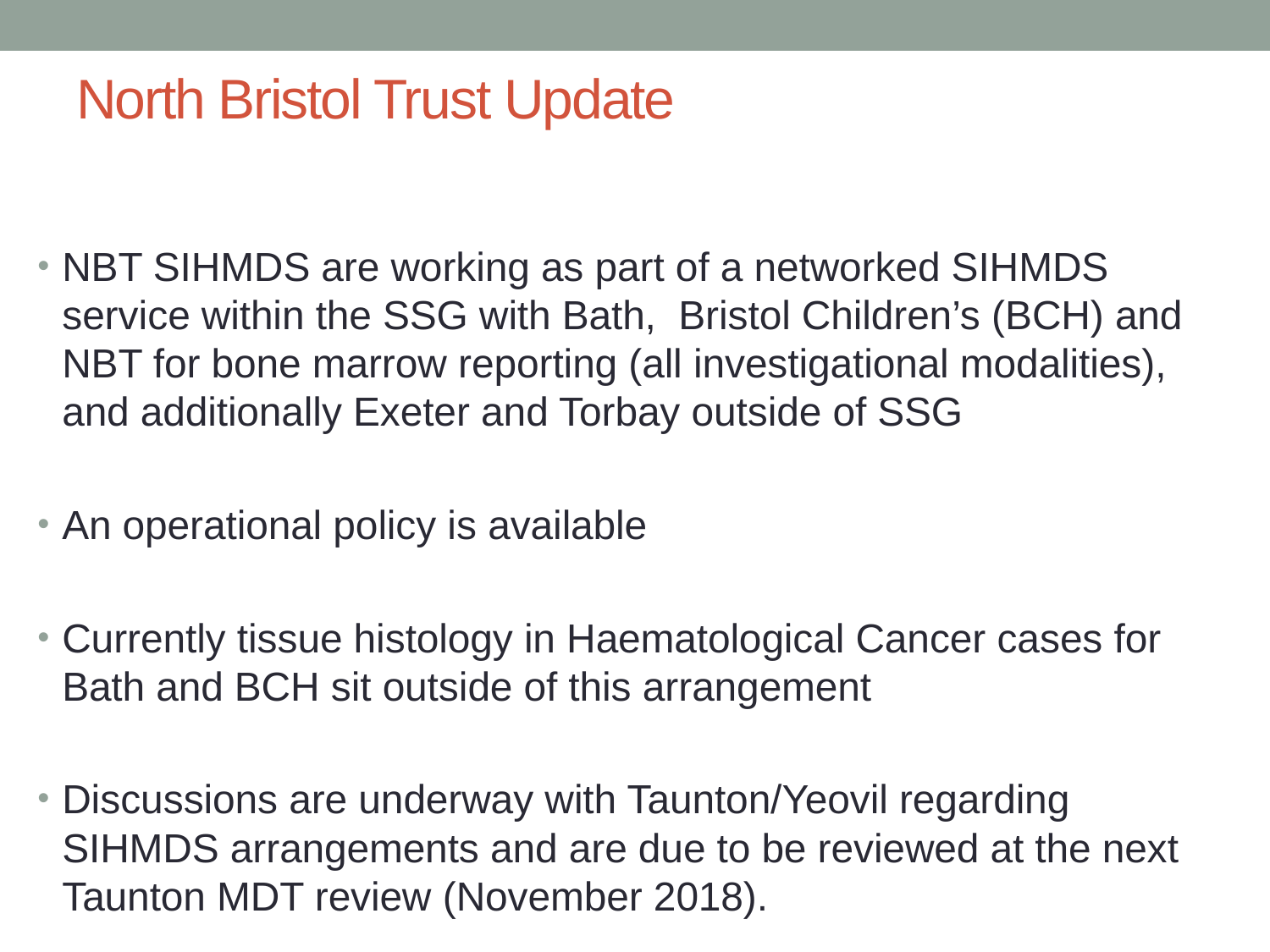

# North Bristol Trust Update

NBT SIHMDS are working as part of a networked SIHMDS service within the SSG with Bath,  Bristol Children’s (BCH) and NBT for bone marrow reporting (all investigational modalities), and additionally Exeter and Torbay outside of SSG

An operational policy is available

Currently tissue histology in Haematological Cancer cases for Bath and BCH sit outside of this arrangement

Discussions are underway with Taunton/Yeovil regarding SIHMDS arrangements and are due to be reviewed at the next Taunton MDT review (November 2018).